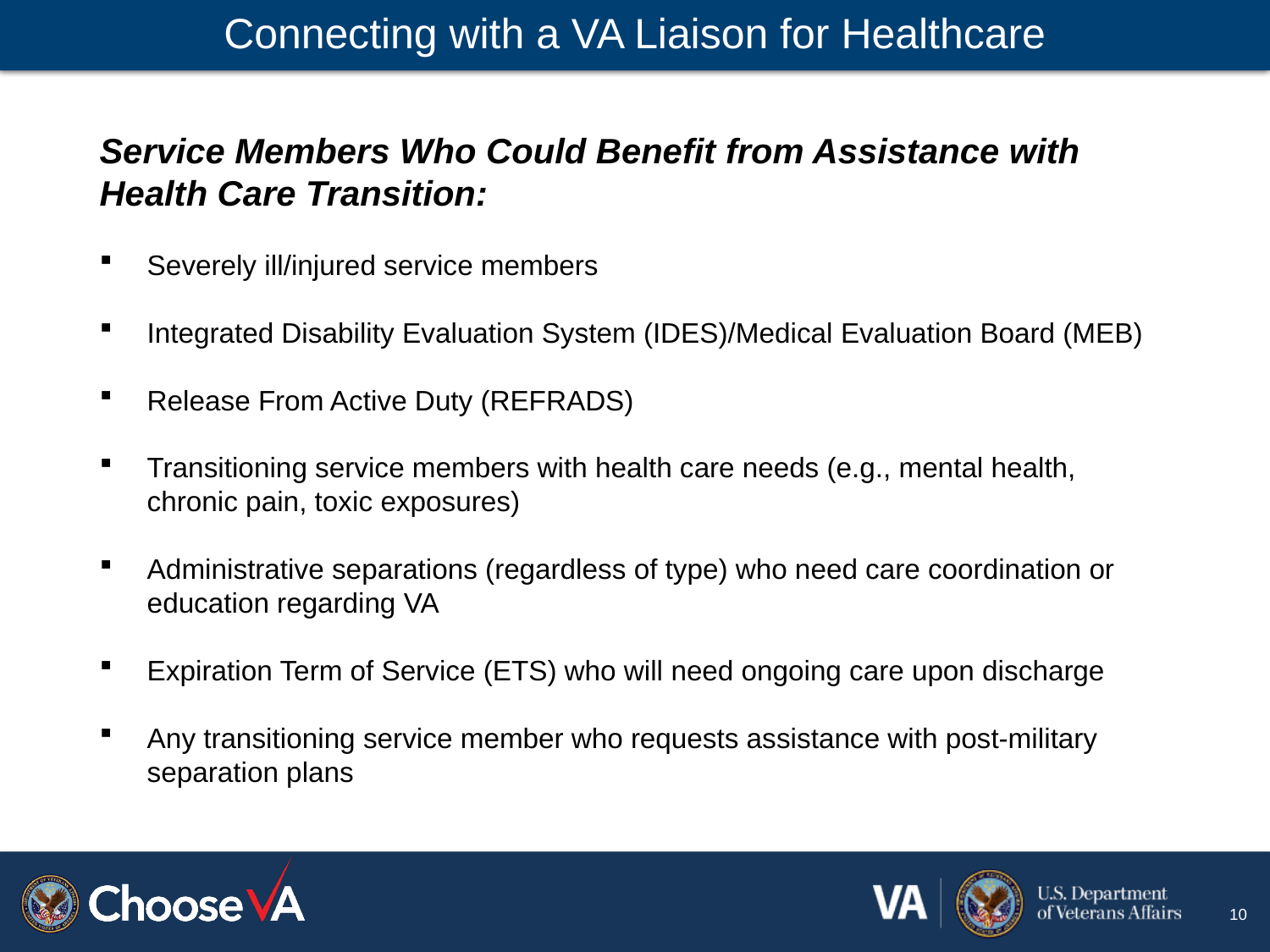

# Connecting with a VA Liaison for Healthcare
Service Members Who Could Benefit from Assistance with Health Care Transition:

Severely ill/injured service members

Integrated Disability Evaluation System (IDES)/Medical Evaluation Board (MEB)

Release From Active Duty (REFRADS)

Transitioning service members with health care needs (e.g., mental health, chronic pain, toxic exposures)

Administrative separations (regardless of type) who need care coordination or education regarding VA

Expiration Term of Service (ETS) who will need ongoing care upon discharge

Any transitioning service member who requests assistance with post-military separation plans
10